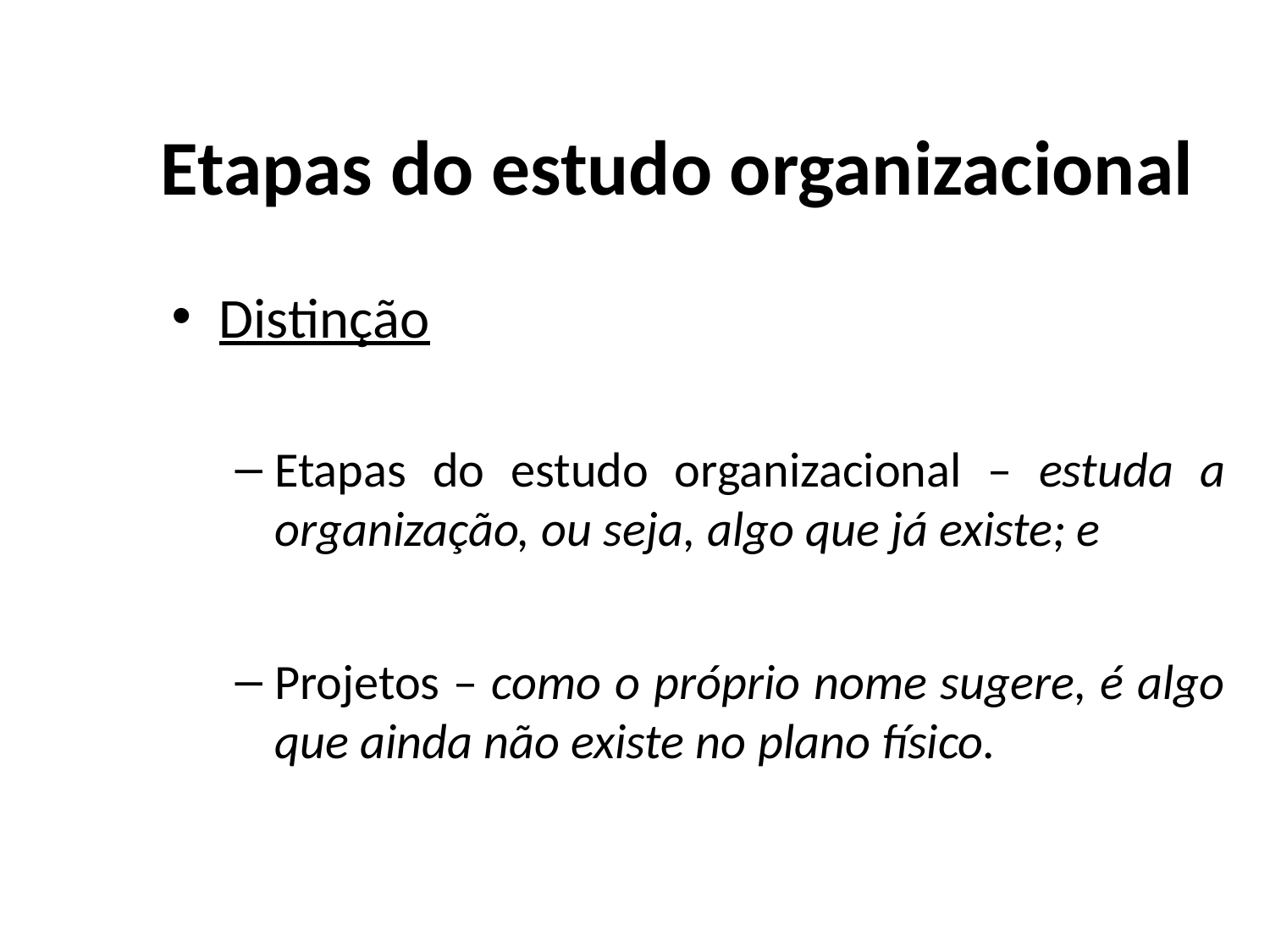

# Etapas do estudo organizacional
Distinção

Etapas do estudo organizacional – estuda a organização, ou seja, algo que já existe; e

Projetos – como o próprio nome sugere, é algo que ainda não existe no plano físico.